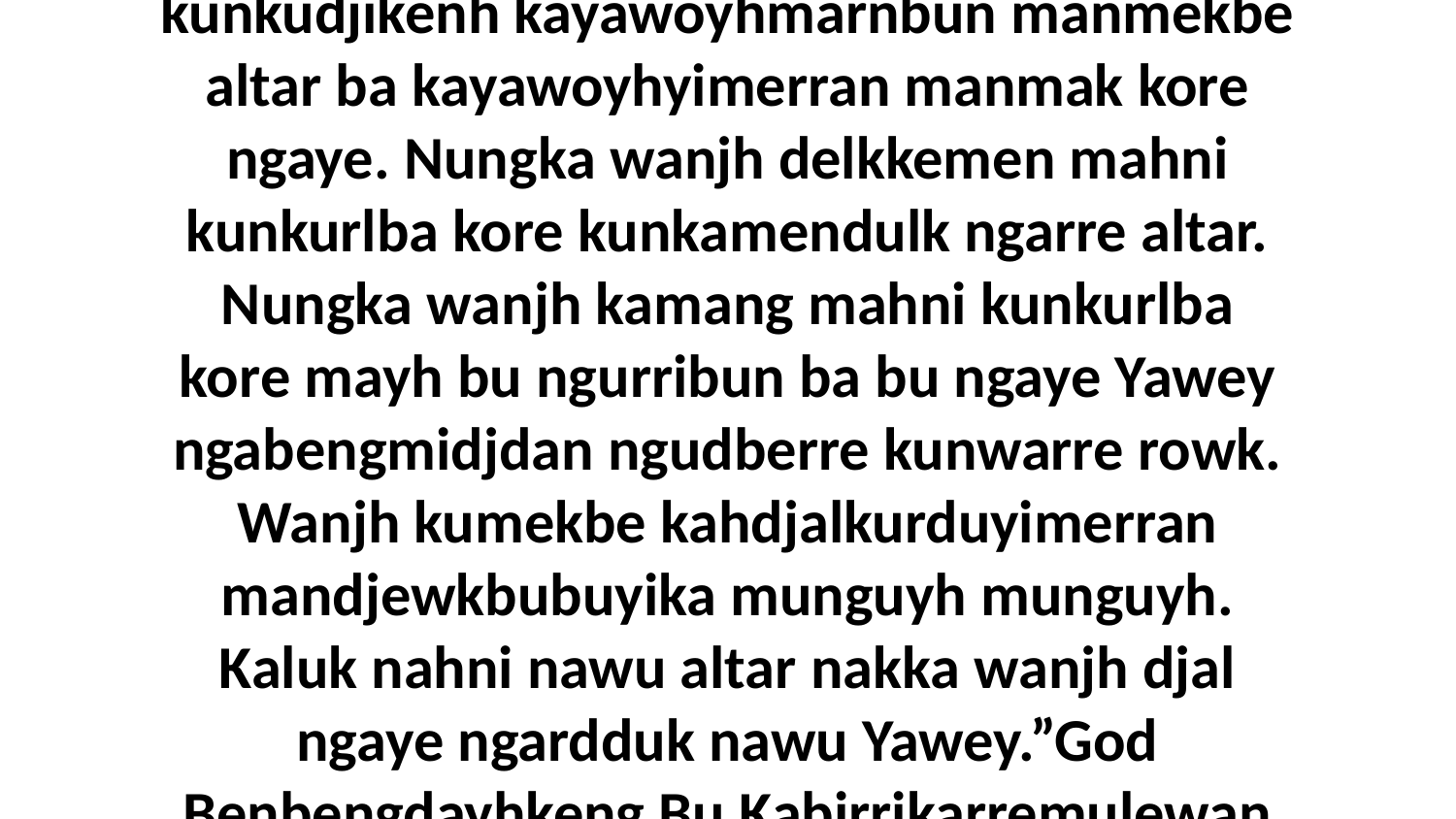

10 Dja bu mandjewkbubuyika wanjh Aaron kunkudjikenh kayawoyhmarnbun manmekbe altar ba kayawoyhyimerran manmak kore ngaye. Nungka wanjh delkkemen mahni kunkurlba kore kunkamendulk ngarre altar. Nungka wanjh kamang mahni kunkurlba kore mayh bu ngurribun ba bu ngaye Yawey ngabengmidjdan ngudberre kunwarre rowk. Wanjh kumekbe kahdjalkurduyimerran mandjewkbubuyika munguyh munguyh. Kaluk nahni nawu altar nakka wanjh djal ngaye ngardduk nawu Yawey.”God Benbengdayhkeng Bu Kabirrikarremulewan Nuye Nawu YaweyExodus 30:11-16